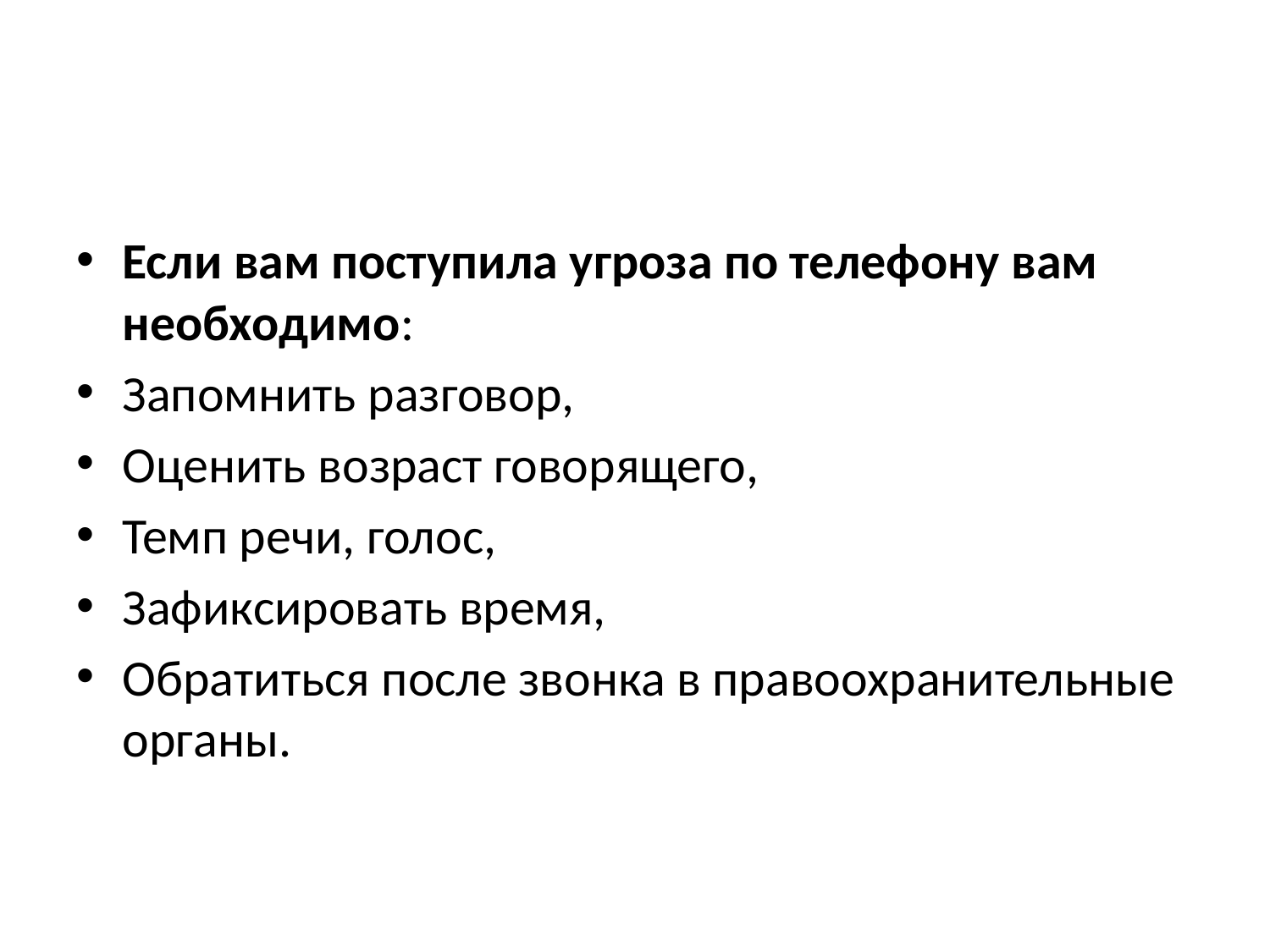

#
Если вам поступила угроза по телефону вам необходимо:
Запомнить разговор,
Оценить возраст говорящего,
Темп речи, голос,
Зафиксировать время,
Обратиться после звонка в правоохранительные органы.